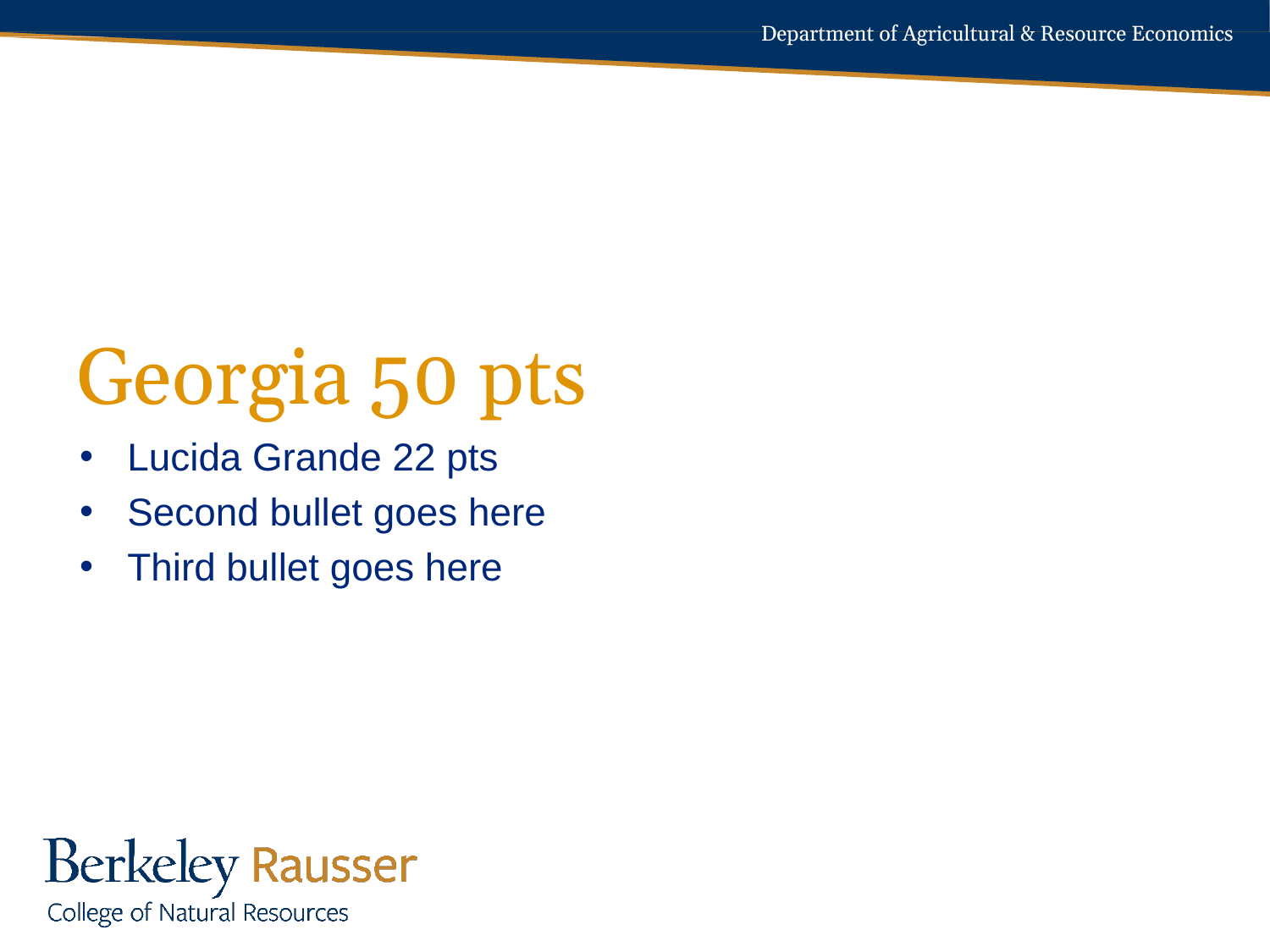

# Georgia 50 pts
Lucida Grande 22 pts
Second bullet goes here
Third bullet goes here